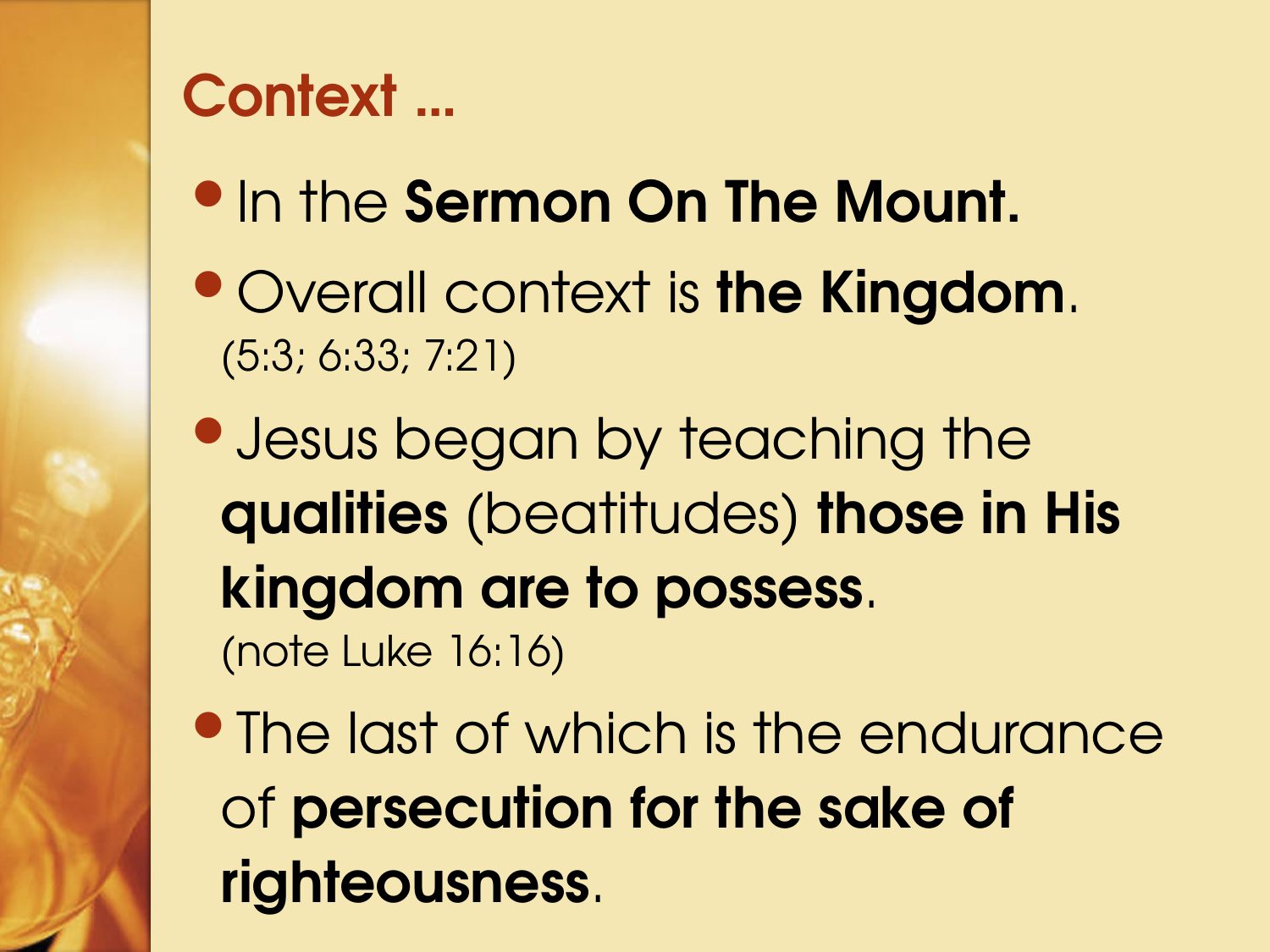

# Context …
In the Sermon On The Mount.
Overall context is the Kingdom.
(5:3; 6:33; 7:21)
Jesus began by teaching the qualities (beatitudes) those in His kingdom are to possess.
(note Luke 16:16)
The last of which is the endurance of persecution for the sake of righteousness.